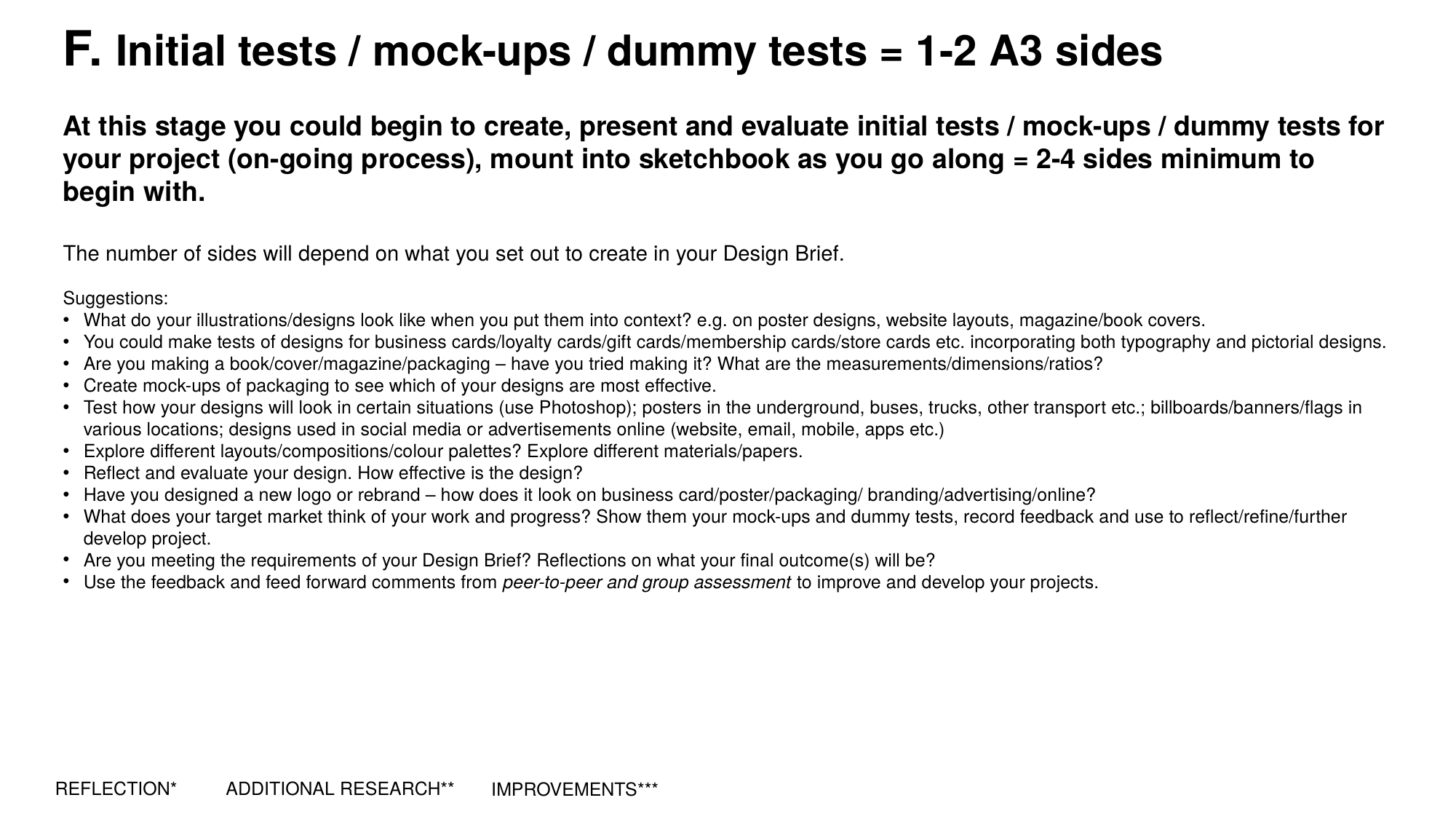

F. Initial tests / mock-ups / dummy tests = 1-2 A3 sides

At this stage you could begin to create, present and evaluate initial tests / mock-ups / dummy tests for your project (on-going process), mount into sketchbook as you go along = 2-4 sides minimum to begin with.

The number of sides will depend on what you set out to create in your Design Brief.

Suggestions:
What do your illustrations/designs look like when you put them into context? e.g. on poster designs, website layouts, magazine/book covers.
You could make tests of designs for business cards/loyalty cards/gift cards/membership cards/store cards etc. incorporating both typography and pictorial designs.
Are you making a book/cover/magazine/packaging – have you tried making it? What are the measurements/dimensions/ratios?
Create mock-ups of packaging to see which of your designs are most effective.
Test how your designs will look in certain situations (use Photoshop); posters in the underground, buses, trucks, other transport etc.; billboards/banners/flags in various locations; designs used in social media or advertisements online (website, email, mobile, apps etc.)
Explore different layouts/compositions/colour palettes? Explore different materials/papers.
Reflect and evaluate your design. How effective is the design?
Have you designed a new logo or rebrand – how does it look on business card/poster/packaging/ branding/advertising/online?
What does your target market think of your work and progress? Show them your mock-ups and dummy tests, record feedback and use to reflect/refine/further develop project.
Are you meeting the requirements of your Design Brief? Reflections on what your final outcome(s) will be?
Use the feedback and feed forward comments from peer-to-peer and group assessment to improve and develop your projects.
REFLECTION*
ADDITIONAL RESEARCH**
IMPROVEMENTS***